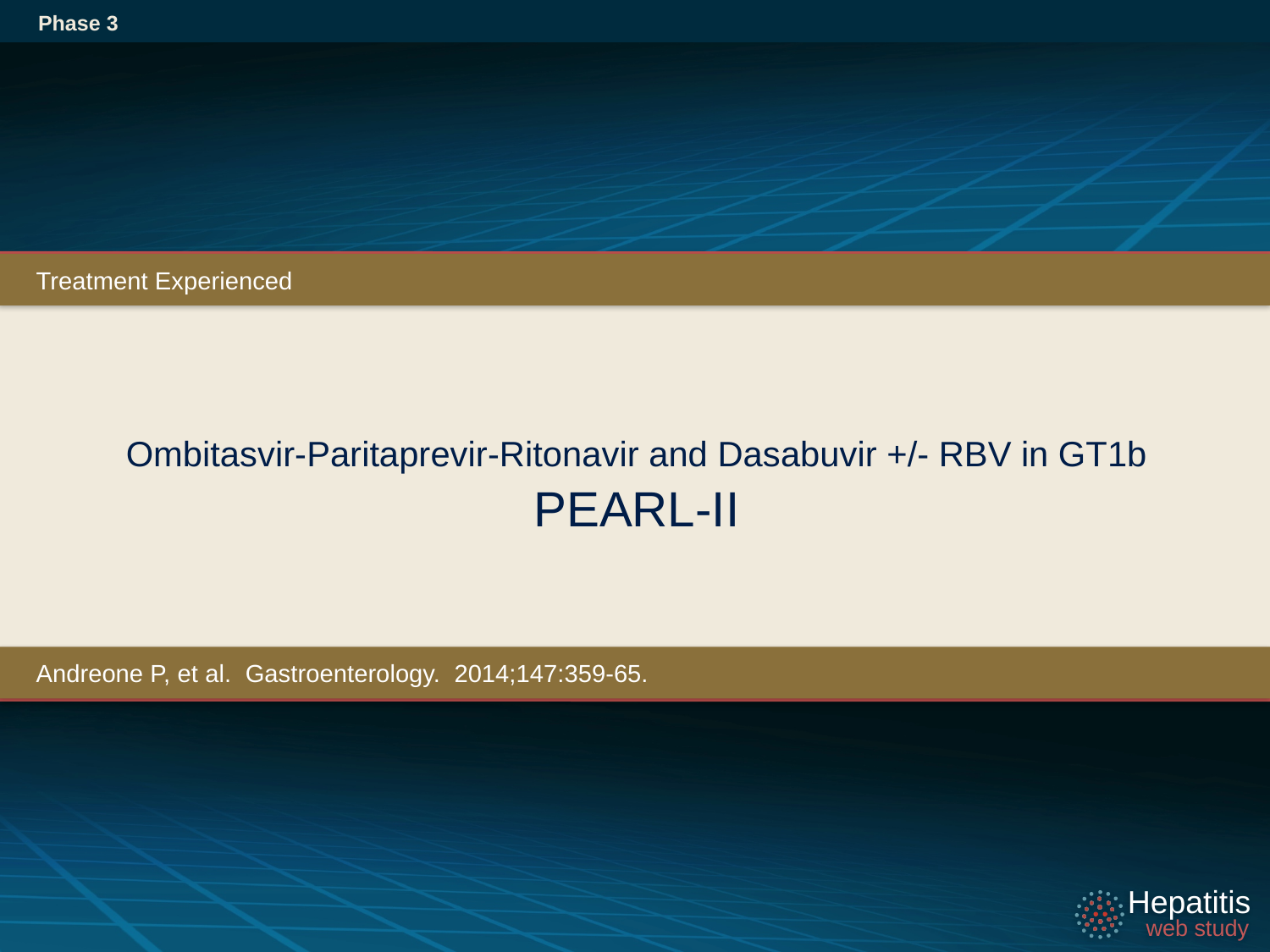

Phase 3
Treatment Experienced
# Ombitasvir-Paritaprevir-Ritonavir and Dasabuvir +/- RBV in GT1b PEARL-II
Andreone P, et al.  Gastroenterology.  2014;147:359-65.